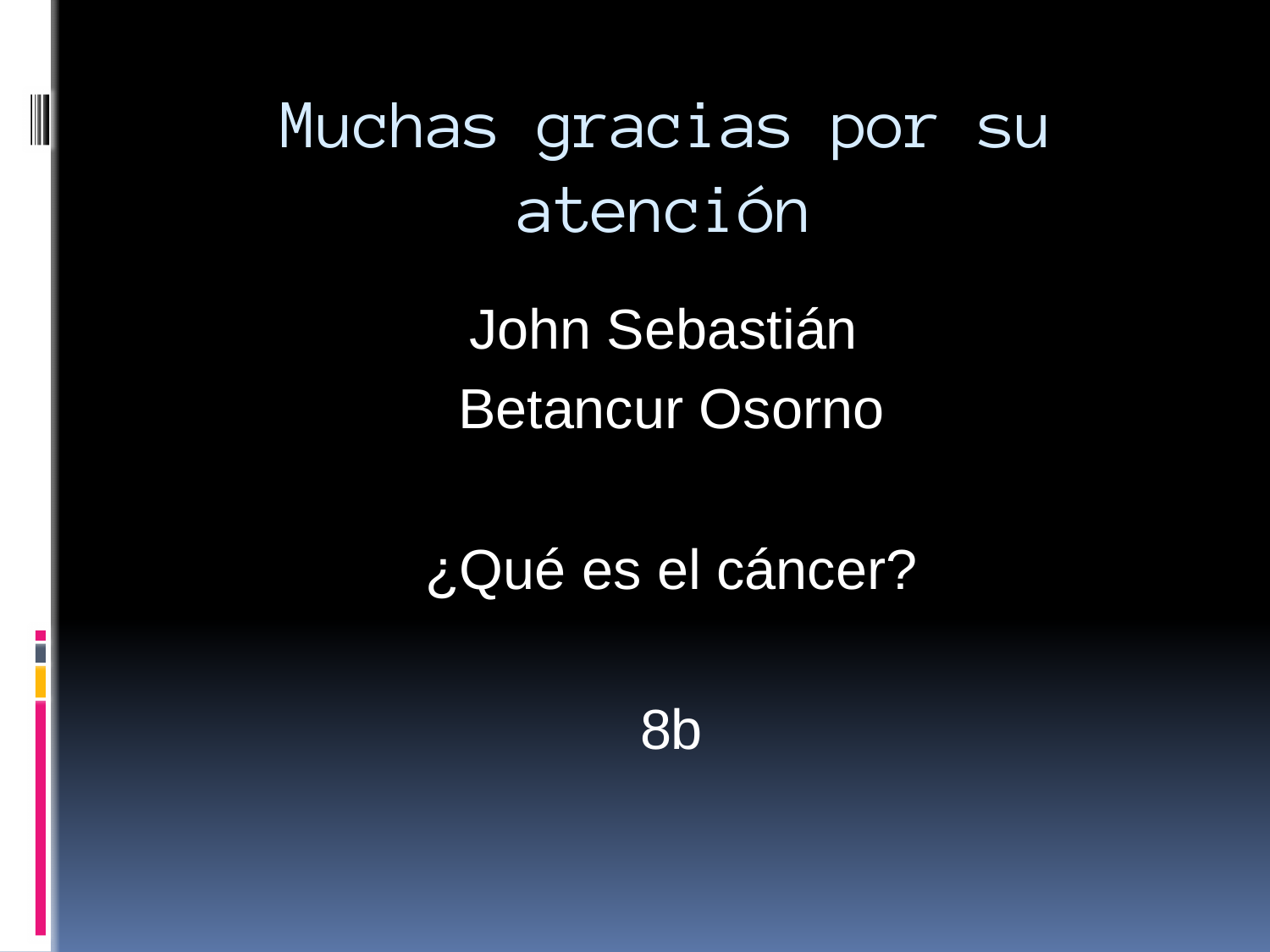

# Muchas gracias por su atención
John Sebastián
Betancur Osorno

¿Qué es el cáncer?

8b